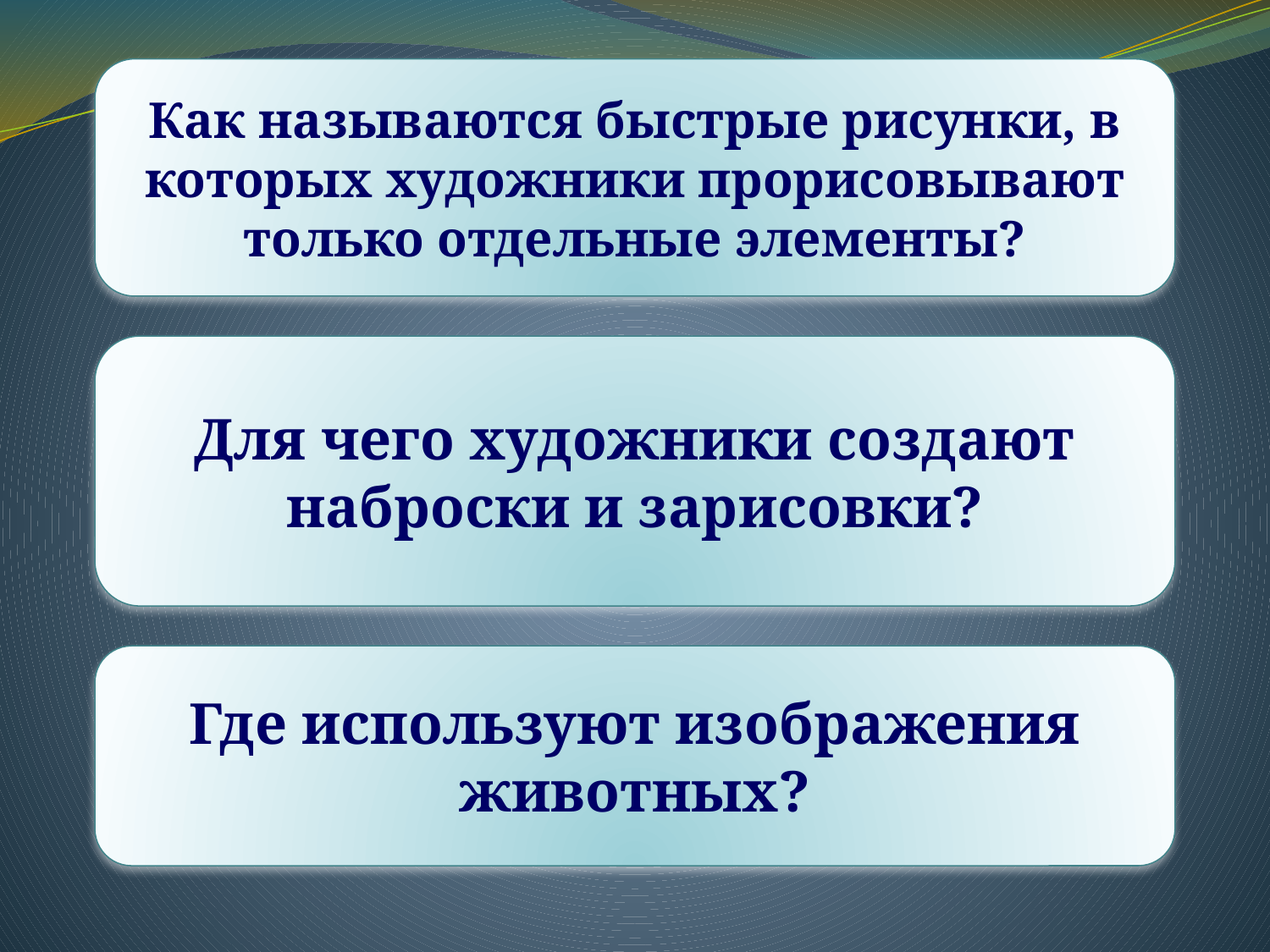

Как называются быстрые рисунки, в которых художники прорисовывают только отдельные элементы?
#
Для чего художники создают наброски и зарисовки?
Где используют изображения животных?